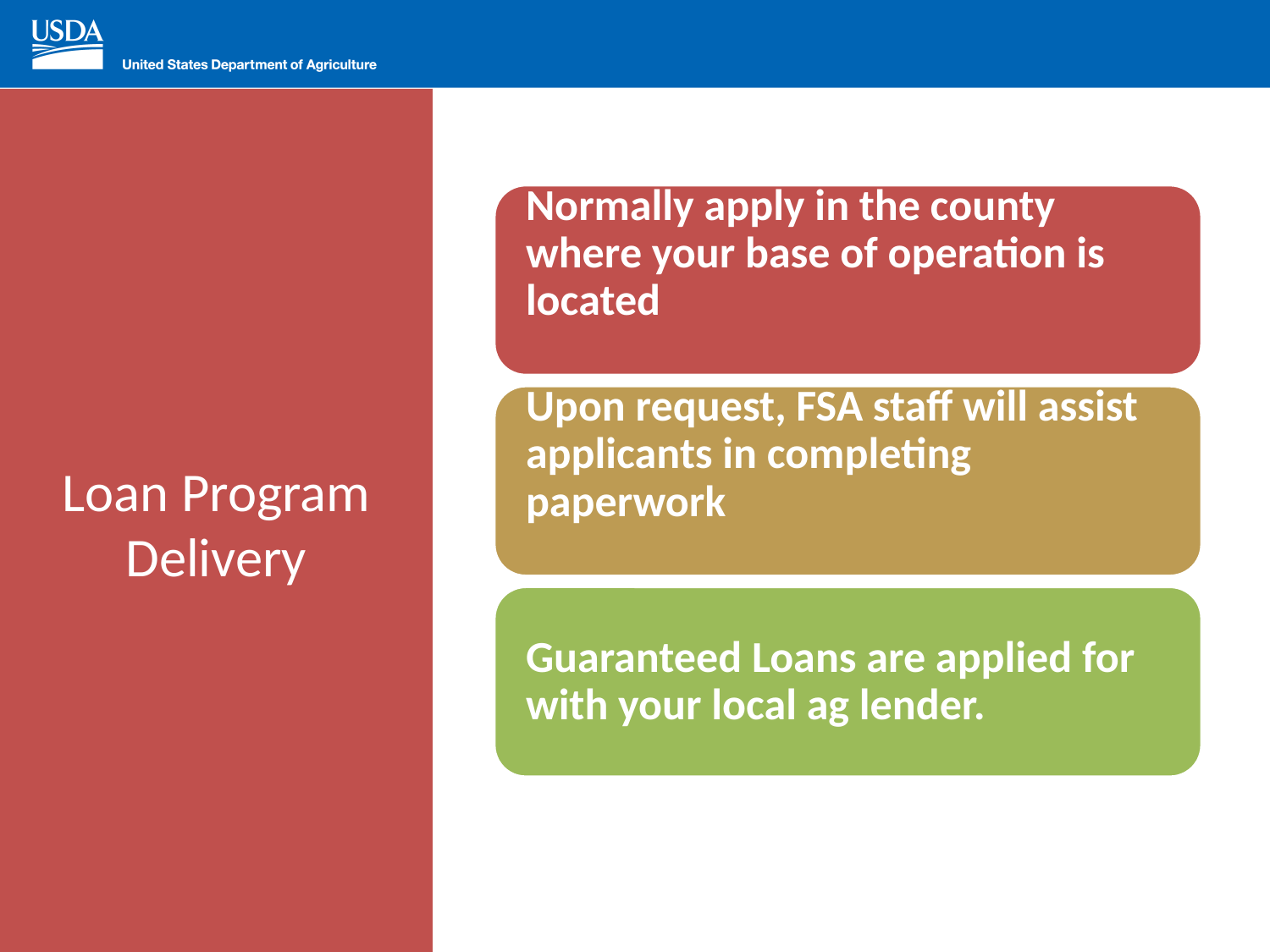

Loan Program Delivery
Normally apply in the county where your base of operation is located
Upon request, FSA staff will assist applicants in completing paperwork
Guaranteed Loans are applied for with your local ag lender.